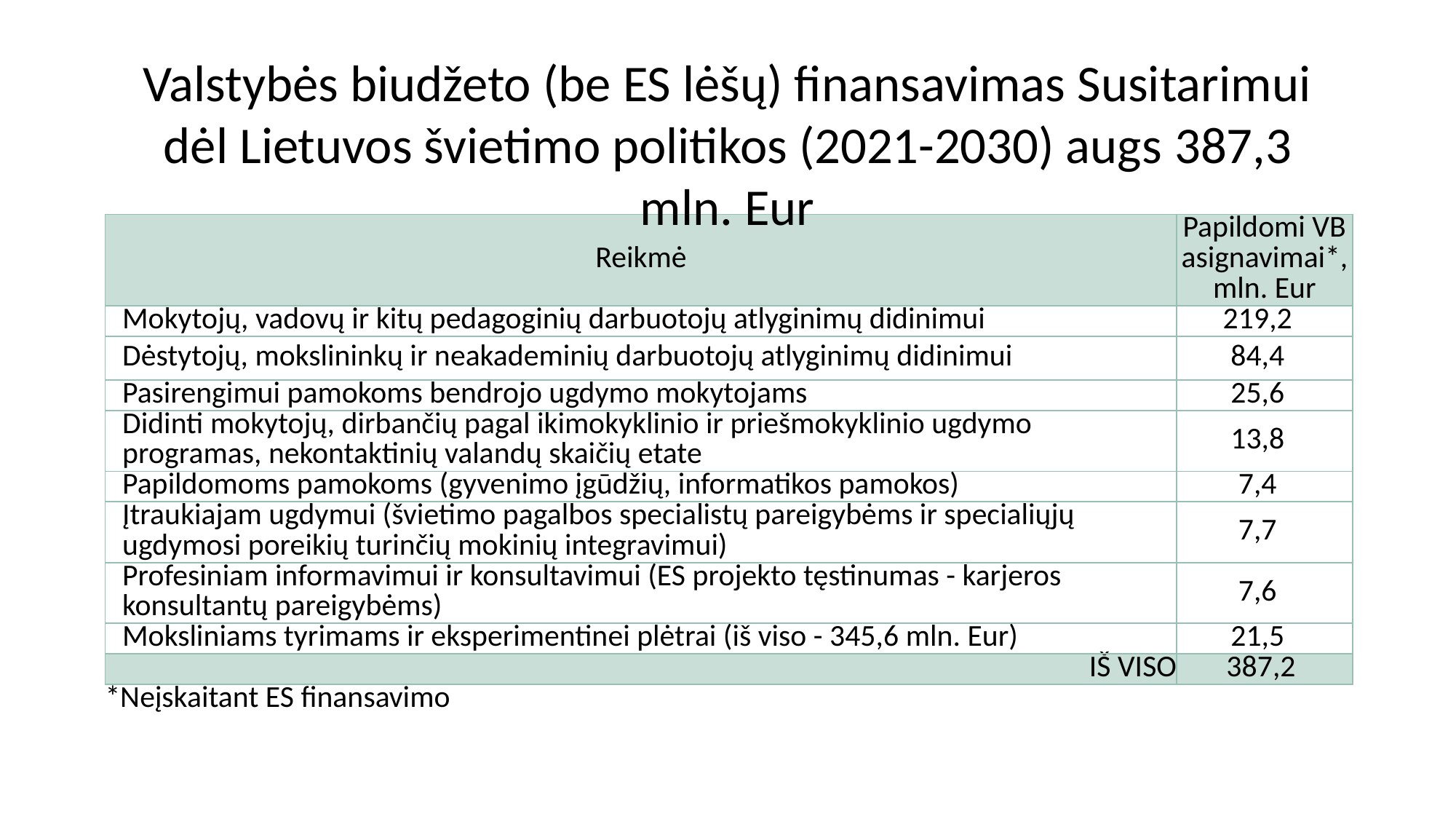

Valstybės biudžeto (be ES lėšų) finansavimas Susitarimui dėl Lietuvos švietimo politikos (2021-2030) augs 387,3 mln. Eur
| Reikmė | Papildomi VB asignavimai\*, mln. Eur |
| --- | --- |
| Mokytojų, vadovų ir kitų pedagoginių darbuotojų atlyginimų didinimui | 219,2 |
| Dėstytojų, mokslininkų ir neakademinių darbuotojų atlyginimų didinimui | 84,4 |
| Pasirengimui pamokoms bendrojo ugdymo mokytojams | 25,6 |
| Didinti mokytojų, dirbančių pagal ikimokyklinio ir priešmokyklinio ugdymo programas, nekontaktinių valandų skaičių etate | 13,8 |
| Papildomoms pamokoms (gyvenimo įgūdžių, informatikos pamokos) | 7,4 |
| Įtraukiajam ugdymui (švietimo pagalbos specialistų pareigybėms ir specialiųjų ugdymosi poreikių turinčių mokinių integravimui) | 7,7 |
| Profesiniam informavimui ir konsultavimui (ES projekto tęstinumas - karjeros konsultantų pareigybėms) | 7,6 |
| Moksliniams tyrimams ir eksperimentinei plėtrai (iš viso - 345,6 mln. Eur) | 21,5 |
| IŠ VISO | 387,2 |
| \*Neįskaitant ES finansavimo |  |